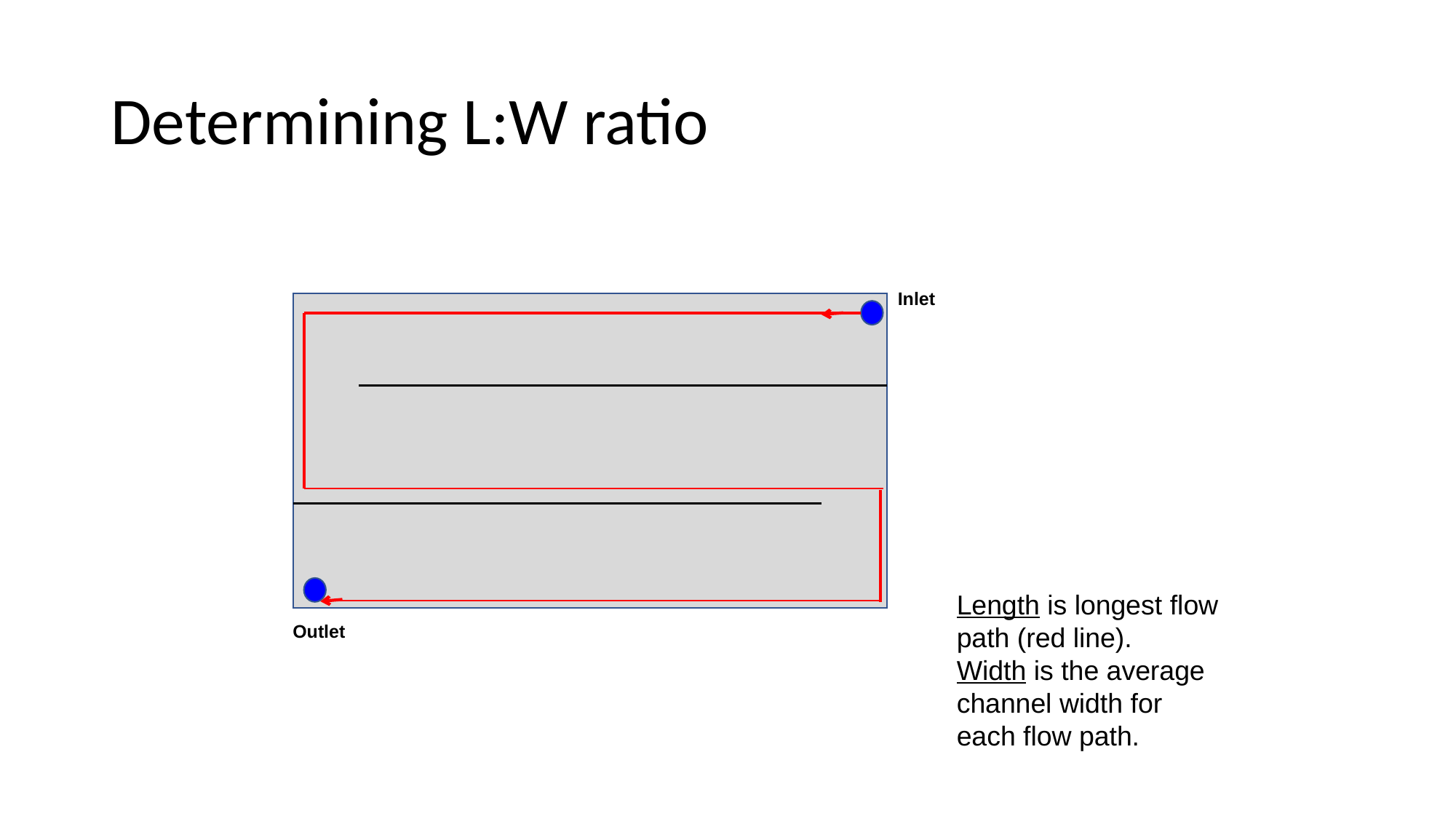

# Determining L:W ratio
Inlet

Outlet
Length is longest flow path (red line).
Width is the average channel width for each flow path.